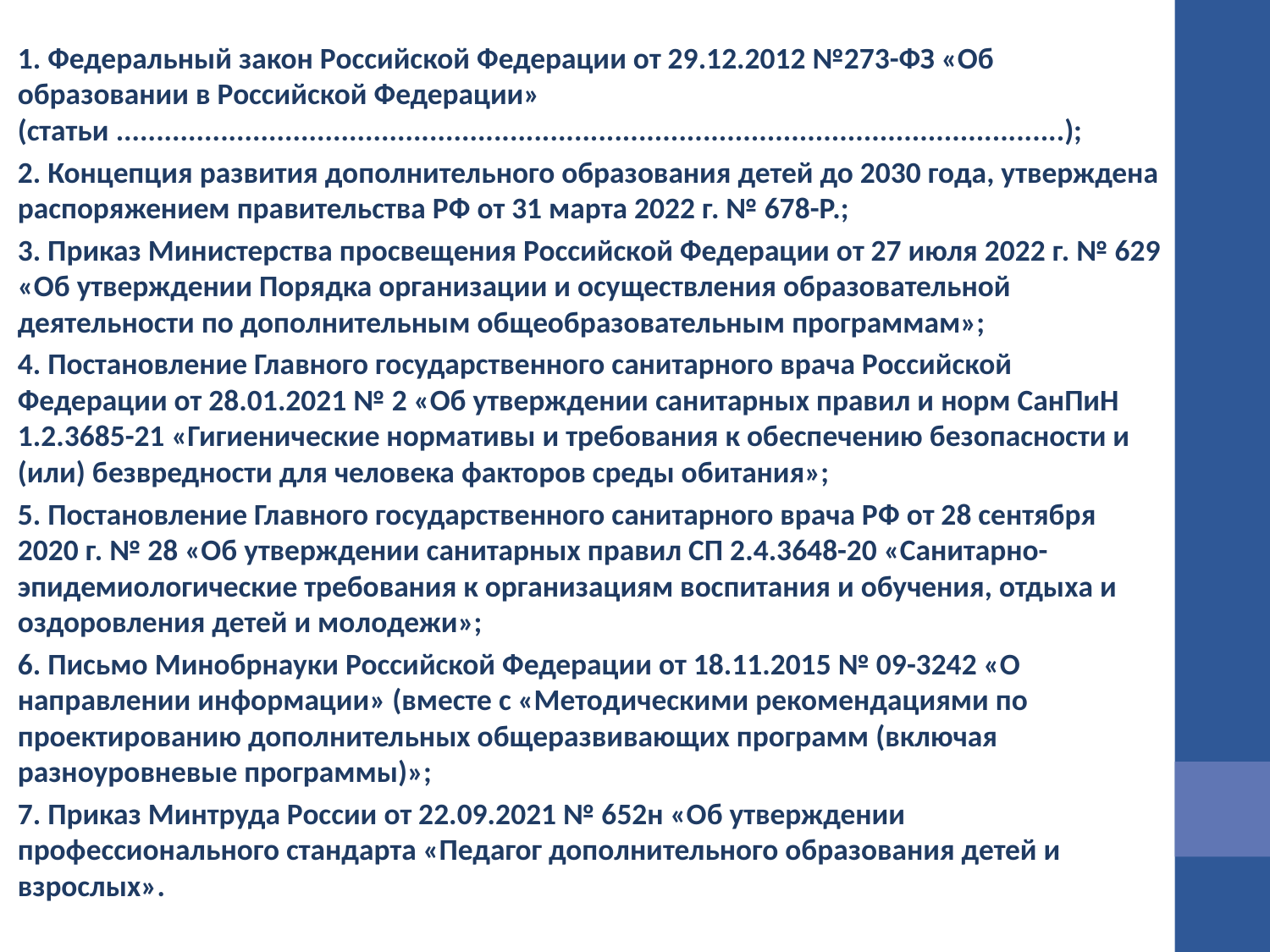

1. Федеральный закон Российской Федерации от 29.12.2012 №273-ФЗ «Об образовании в Российской Федерации» (статьи ......................................................................................................................);
2. Концепция развития дополнительного образования детей до 2030 года, утверждена распоряжением правительства РФ от 31 марта 2022 г. № 678-Р.;
3. Приказ Министерства просвещения Российской Федерации от 27 июля 2022 г. № 629 «Об утверждении Порядка организации и осуществления образовательной деятельности по дополнительным общеобразовательным программам»;
4. Постановление Главного государственного санитарного врача Российской Федерации от 28.01.2021 № 2 «Об утверждении санитарных правил и норм СанПиН 1.2.3685-21 «Гигиенические нормативы и требования к обеспечению безопасности и (или) безвредности для человека факторов среды обитания»;
5. Постановление Главного государственного санитарного врача РФ от 28 сентября 2020 г. № 28 «Об утверждении санитарных правил СП 2.4.3648-20 «Санитарно-эпидемиологические требования к организациям воспитания и обучения, отдыха и оздоровления детей и молодежи»;
6. Письмо Минобрнауки Российской Федерации от 18.11.2015 № 09-3242 «О направлении информации» (вместе с «Методическими рекомендациями по проектированию дополнительных общеразвивающих программ (включая разноуровневые программы)»;
7. Приказ Минтруда России от 22.09.2021 № 652н «Об утверждении профессионального стандарта «Педагог дополнительного образования детей и взрослых».